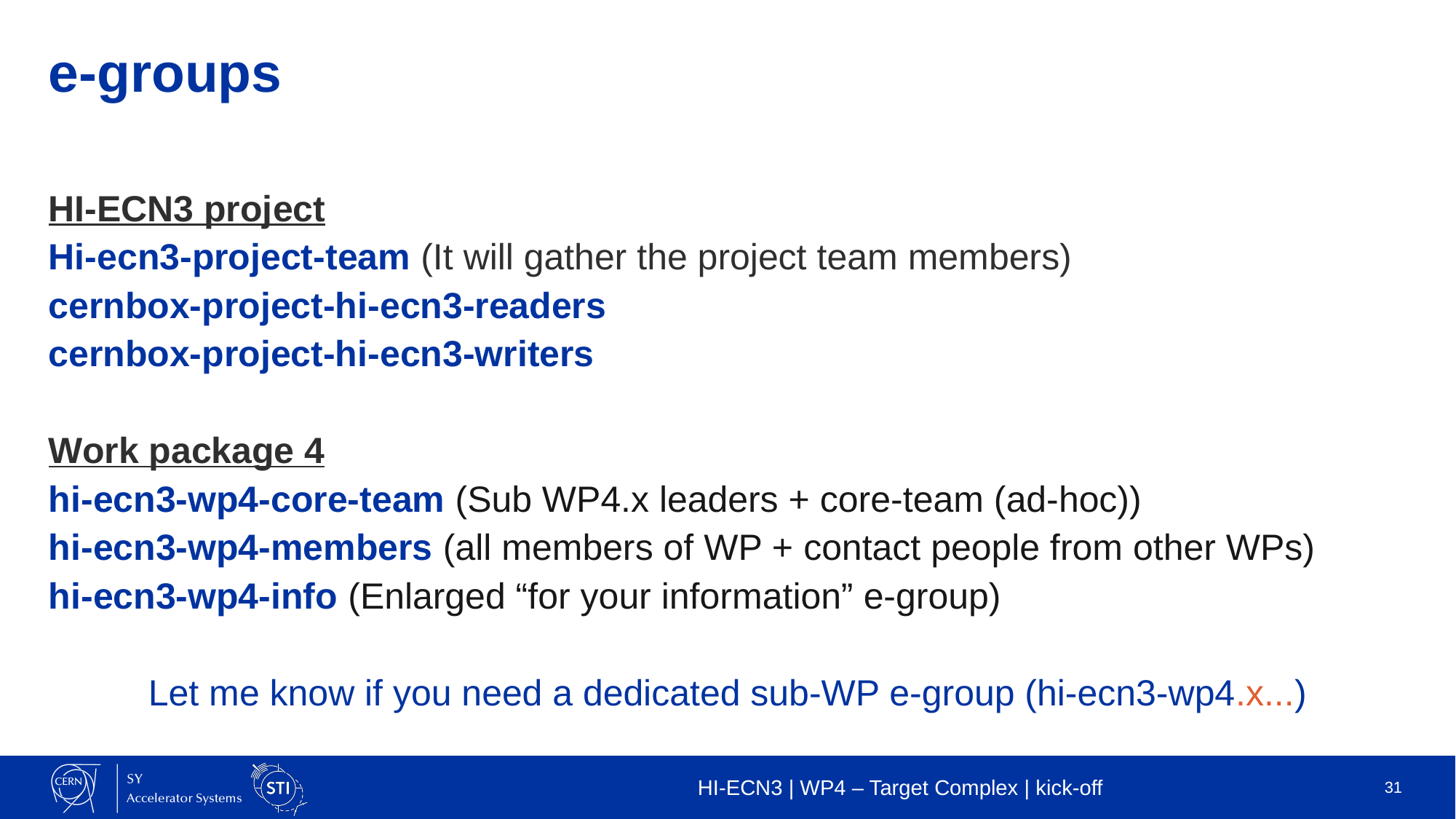

# e-groups
HI-ECN3 project
Hi-ecn3-project-team (It will gather the project team members)
cernbox-project-hi-ecn3-readers
cernbox-project-hi-ecn3-writers

Work package 4
hi-ecn3-wp4-core-team (Sub WP4.x leaders + core-team (ad-hoc))
hi-ecn3-wp4-members (all members of WP + contact people from other WPs)
hi-ecn3-wp4-info (Enlarged “for your information” e-group)

Let me know if you need a dedicated sub-WP e-group (hi-ecn3-wp4.x...)
HI-ECN3 | WP4 – Target Complex | kick-off
31